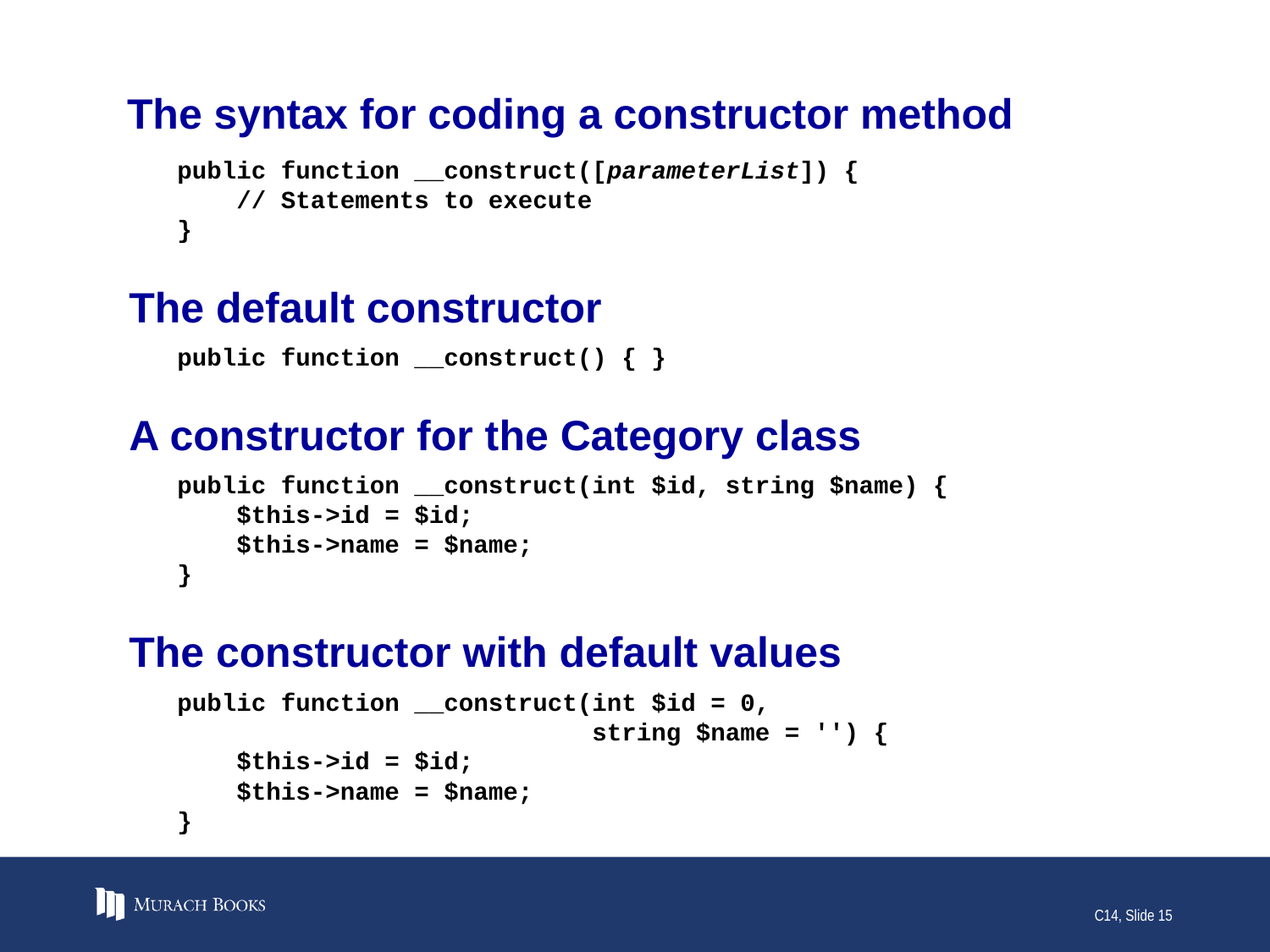

# The syntax for coding a constructor method
public function __construct([parameterList]) {
    // Statements to execute
}
The default constructor
public function __construct() { }
A constructor for the Category class
public function __construct(int $id, string $name) {
    $this->id = $id;
    $this->name = $name;
}
The constructor with default values
public function __construct(int $id = 0,
                            string $name = '') {
    $this->id = $id;
    $this->name = $name;
}

C14, Slide 15